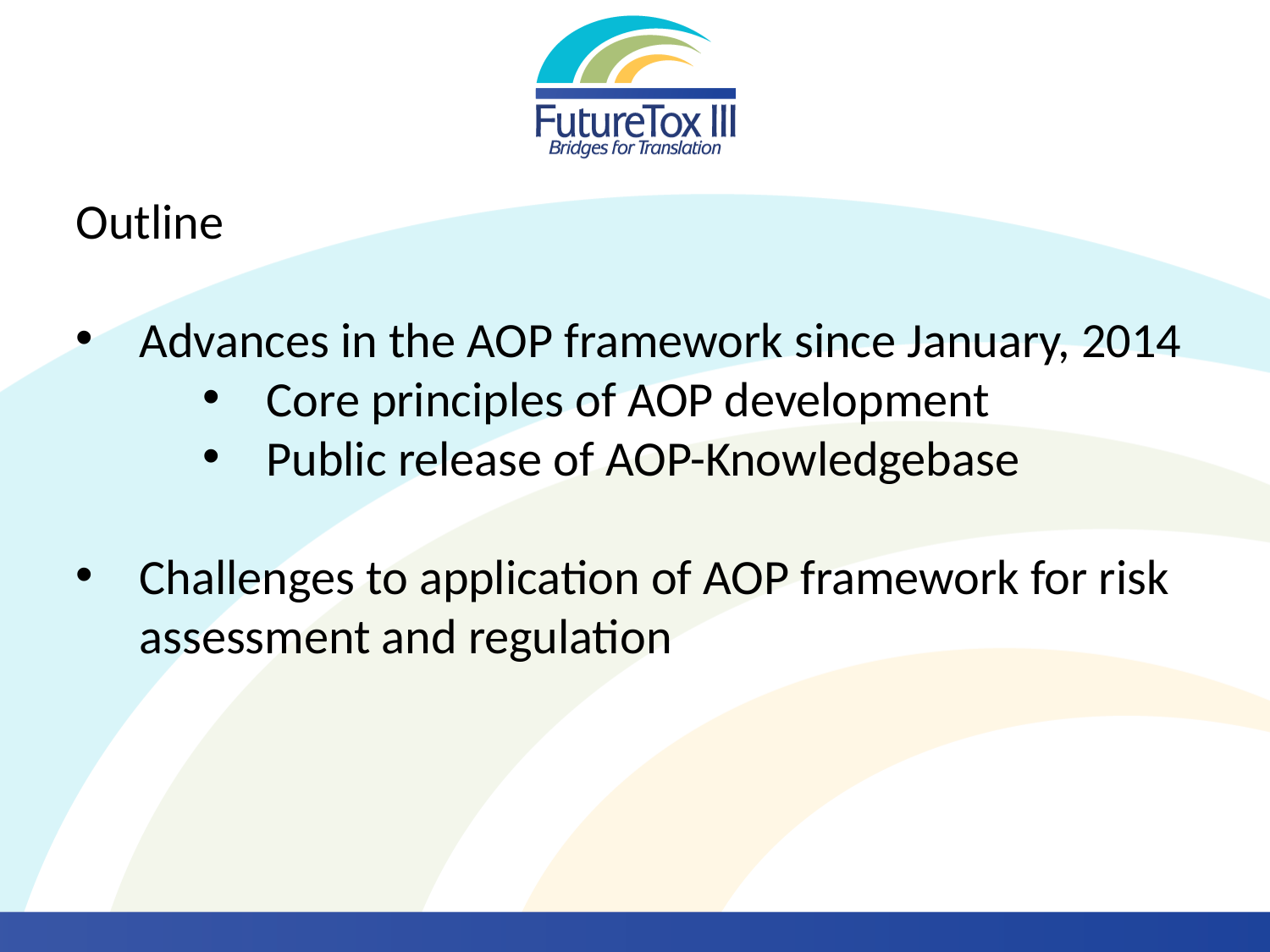

Outline

Advances in the AOP framework since January, 2014
Core principles of AOP development
Public release of AOP-Knowledgebase

Challenges to application of AOP framework for risk assessment and regulation